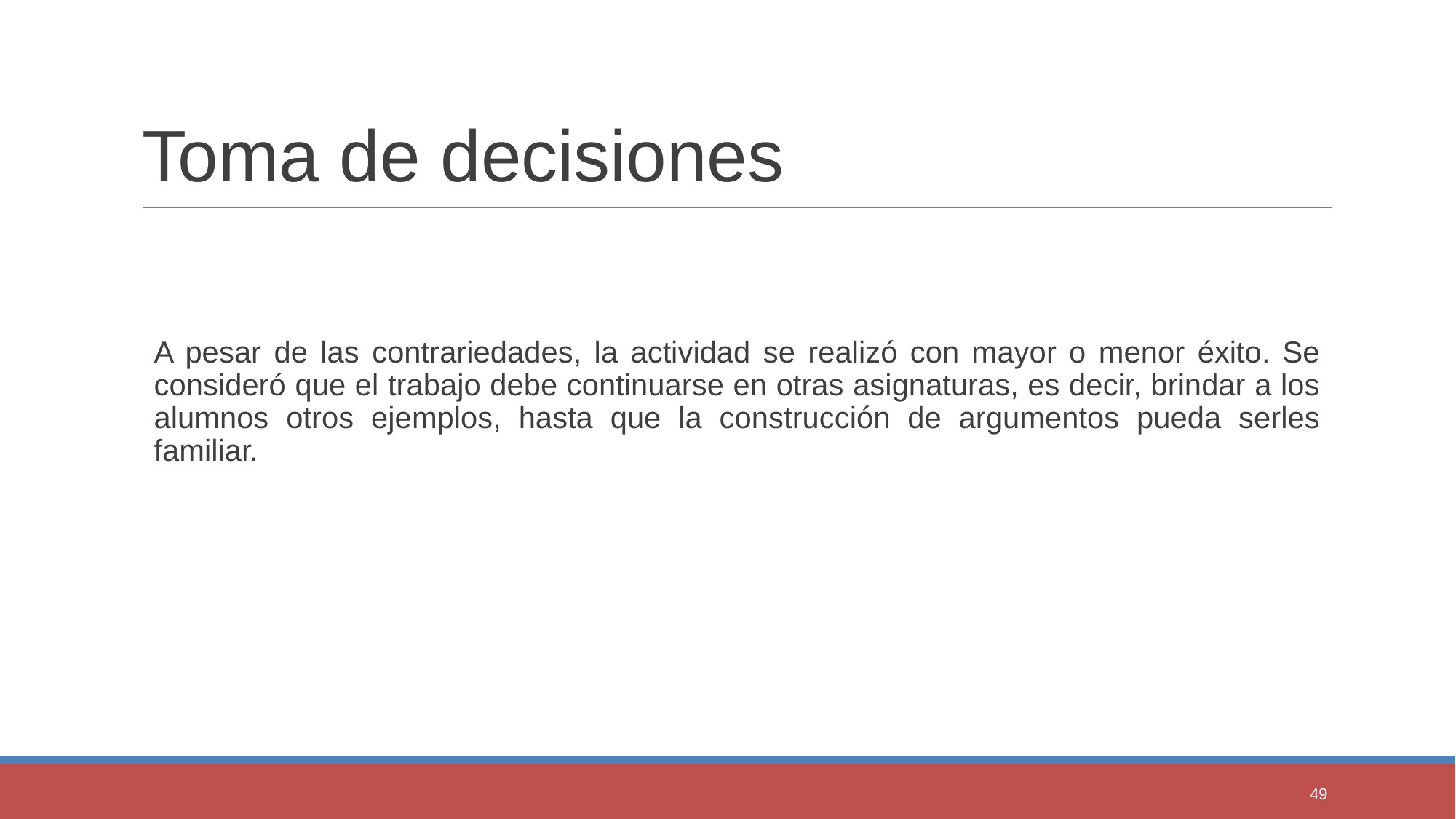

# Toma de decisiones

A pesar de las contrariedades, la actividad se realizó con mayor o menor éxito. Se consideró que el trabajo debe continuarse en otras asignaturas, es decir, brindar a los alumnos otros ejemplos, hasta que la construcción de argumentos pueda serles familiar.
49